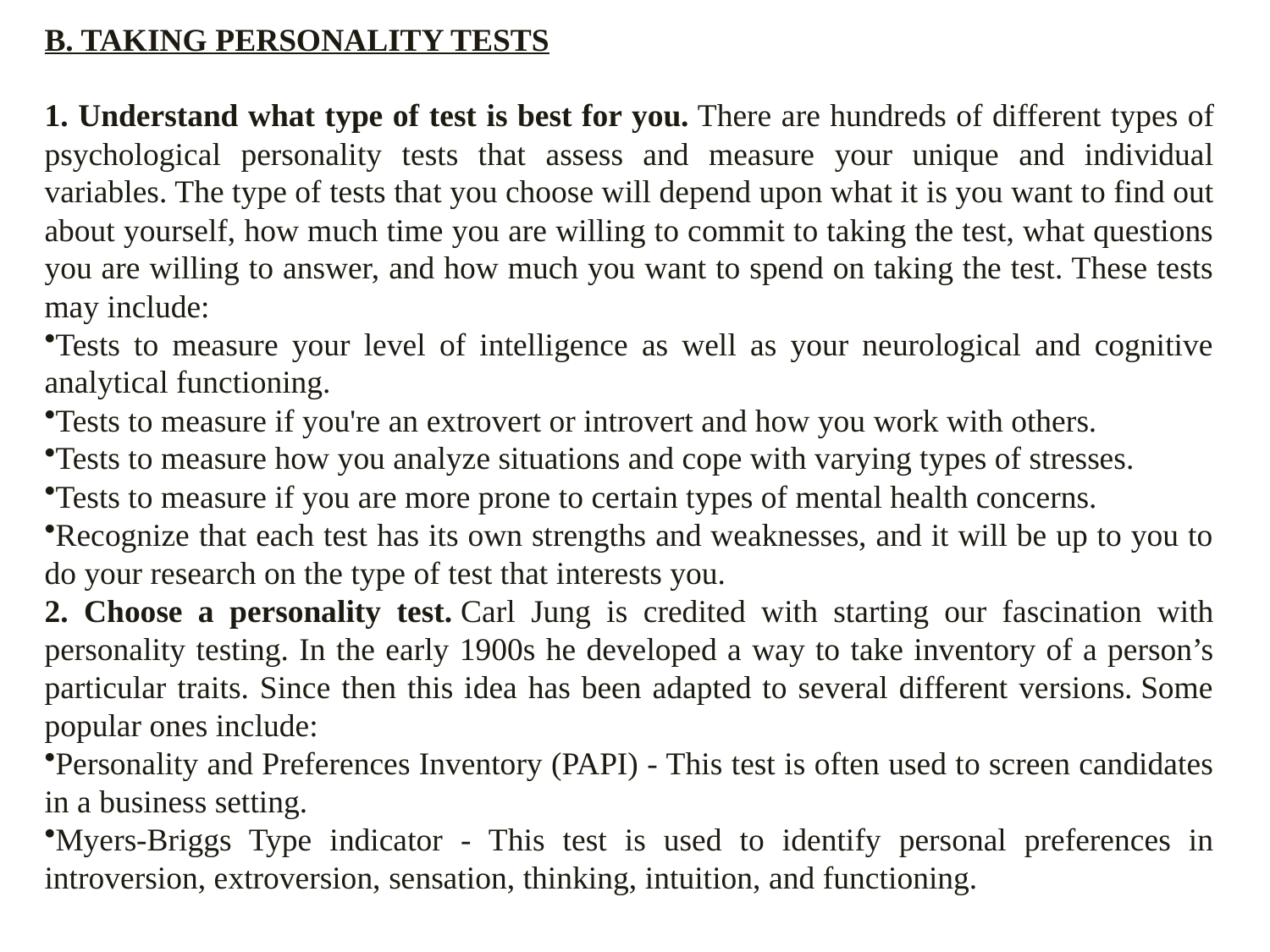

B. TAKING PERSONALITY TESTS

1. Understand what type of test is best for you. There are hundreds of different types of psychological personality tests that assess and measure your unique and individual variables. The type of tests that you choose will depend upon what it is you want to find out about yourself, how much time you are willing to commit to taking the test, what questions you are willing to answer, and how much you want to spend on taking the test. These tests may include:
Tests to measure your level of intelligence as well as your neurological and cognitive analytical functioning.
Tests to measure if you're an extrovert or introvert and how you work with others.
Tests to measure how you analyze situations and cope with varying types of stresses.
Tests to measure if you are more prone to certain types of mental health concerns.
Recognize that each test has its own strengths and weaknesses, and it will be up to you to do your research on the type of test that interests you.
2. Choose a personality test. Carl Jung is credited with starting our fascination with personality testing. In the early 1900s he developed a way to take inventory of a person’s particular traits. Since then this idea has been adapted to several different versions. Some popular ones include:
Personality and Preferences Inventory (PAPI) - This test is often used to screen candidates in a business setting.
Myers-Briggs Type indicator - This test is used to identify personal preferences in introversion, extroversion, sensation, thinking, intuition, and functioning.